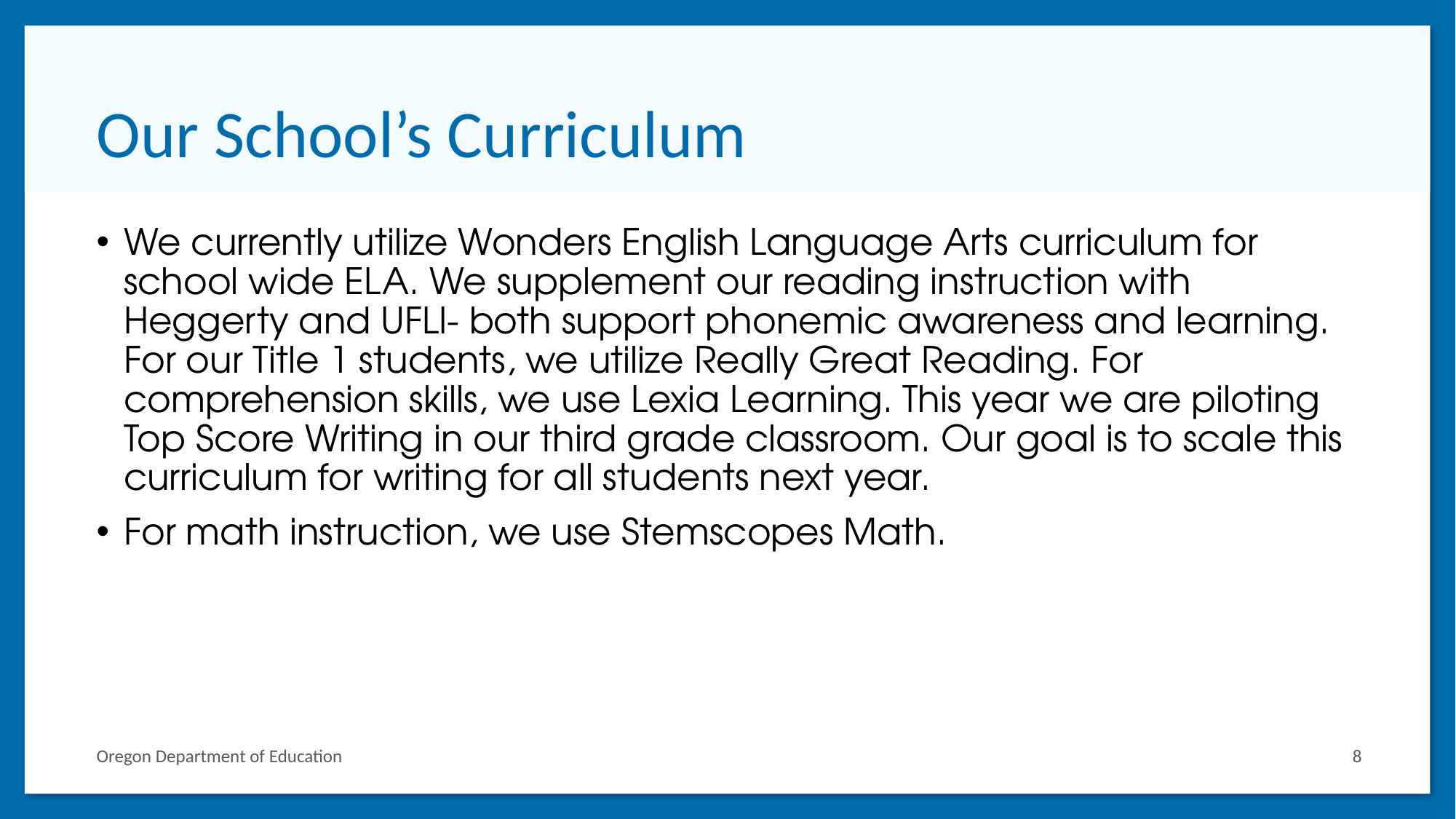

# Our School’s Curriculum
We currently utilize Wonders English Language Arts curriculum for school wide ELA. We supplement our reading instruction with Heggerty and UFLI- both support phonemic awareness and learning. For our Title 1 students, we utilize Really Great Reading. For comprehension skills, we use Lexia Learning. This year we are piloting Top Score Writing in our third grade classroom. Our goal is to scale this curriculum for writing for all students next year.
For math instruction, we use Stemscopes Math.
Oregon Department of Education
8